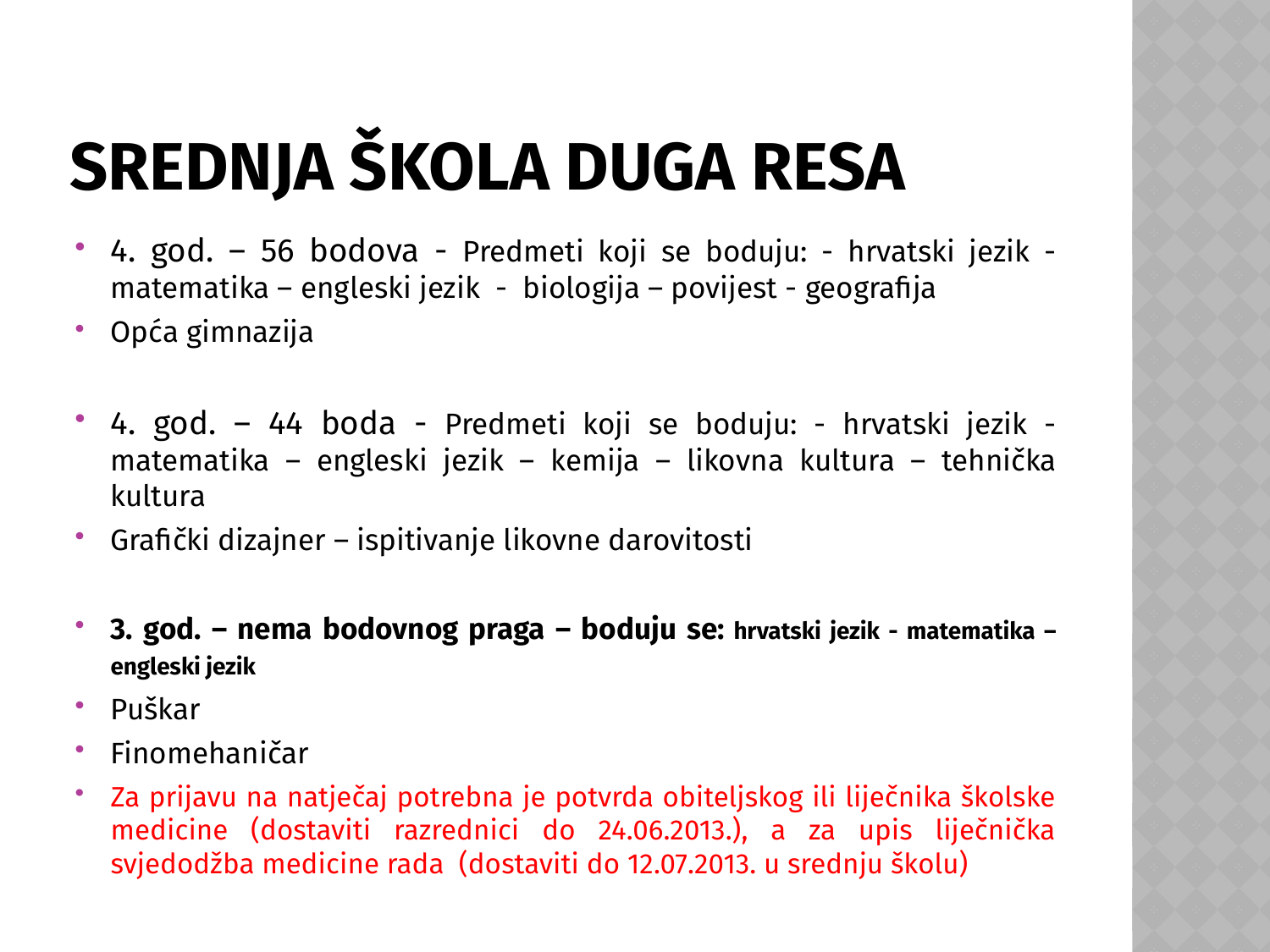

# Srednja škola Duga Resa
4. god. – 56 bodova - Predmeti koji se boduju: - hrvatski jezik - matematika – engleski jezik  -  biologija – povijest - geografija
Opća gimnazija

4. god. – 44 boda - Predmeti koji se boduju: - hrvatski jezik - matematika – engleski jezik – kemija – likovna kultura – tehnička kultura
Grafički dizajner – ispitivanje likovne darovitosti

3. god. – nema bodovnog praga – boduju se: hrvatski jezik - matematika – engleski jezik
Puškar
Finomehaničar
Za prijavu na natječaj potrebna je potvrda obiteljskog ili liječnika školske medicine (dostaviti razrednici do 24.06.2013.), a za upis liječnička svjedodžba medicine rada  (dostaviti do 12.07.2013. u srednju školu)